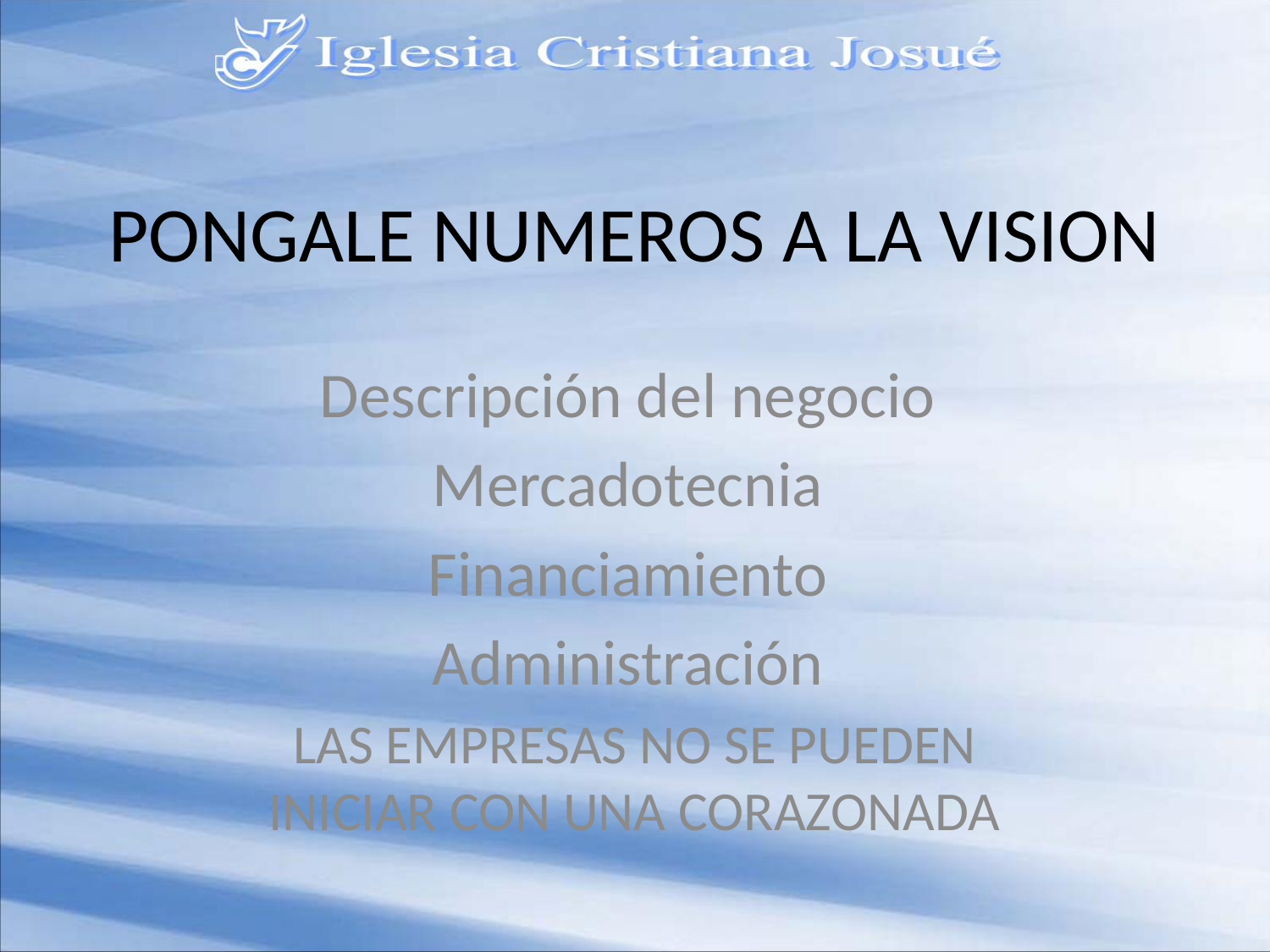

# PONGALE NUMEROS A LA VISION
Descripción del negocio
Mercadotecnia
Financiamiento
Administración
LAS EMPRESAS NO SE PUEDEN INICIAR CON UNA CORAZONADA